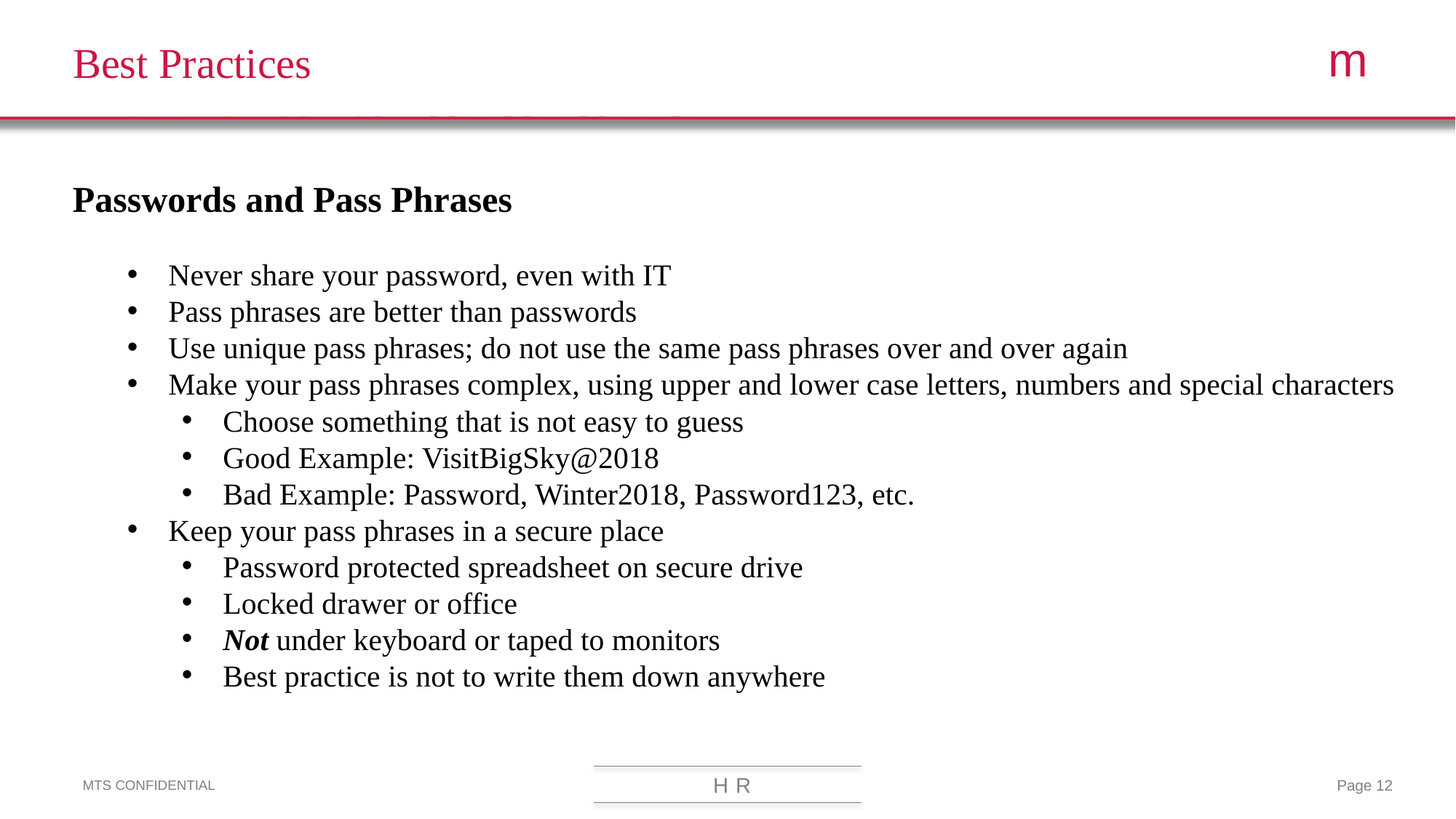

# Best Practices
Passwords and Pass Phrases

Never share your password, even with IT
Pass phrases are better than passwords
Use unique pass phrases; do not use the same pass phrases over and over again
Make your pass phrases complex, using upper and lower case letters, numbers and special characters
Choose something that is not easy to guess
Good Example: VisitBigSky@2018
Bad Example: Password, Winter2018, Password123, etc.
Keep your pass phrases in a secure place
Password protected spreadsheet on secure drive
Locked drawer or office
Not under keyboard or taped to monitors
Best practice is not to write them down anywhere